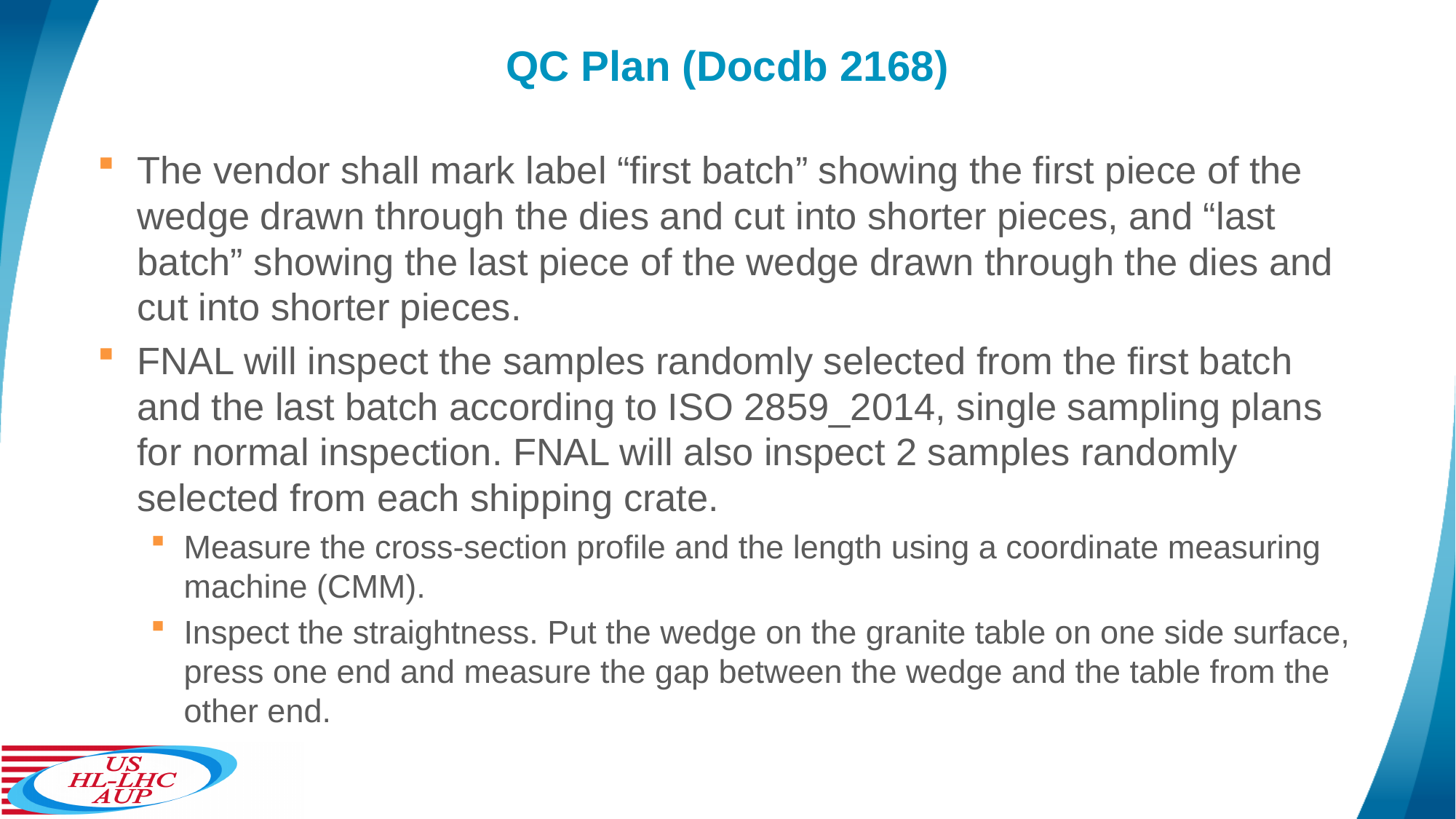

# QC Plan (Docdb 2168)
The vendor shall mark label “first batch” showing the first piece of the wedge drawn through the dies and cut into shorter pieces, and “last batch” showing the last piece of the wedge drawn through the dies and cut into shorter pieces.
FNAL will inspect the samples randomly selected from the first batch and the last batch according to ISO 2859_2014, single sampling plans for normal inspection. FNAL will also inspect 2 samples randomly selected from each shipping crate.
Measure the cross-section profile and the length using a coordinate measuring machine (CMM).
Inspect the straightness. Put the wedge on the granite table on one side surface, press one end and measure the gap between the wedge and the table from the other end.